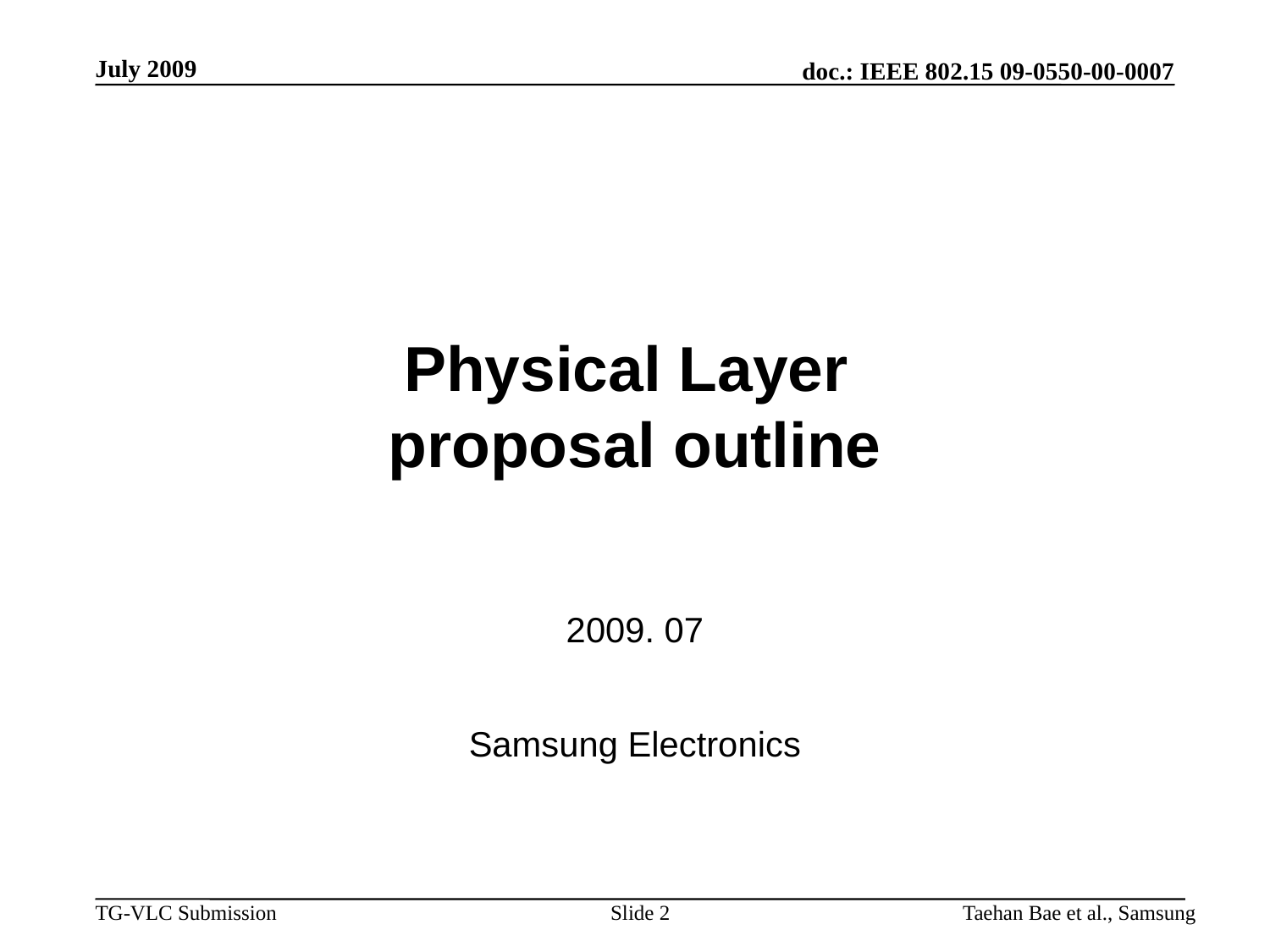

Physical Layer
proposal outline
2009. 07
Samsung Electronics
Slide 2
Taehan Bae et al., Samsung